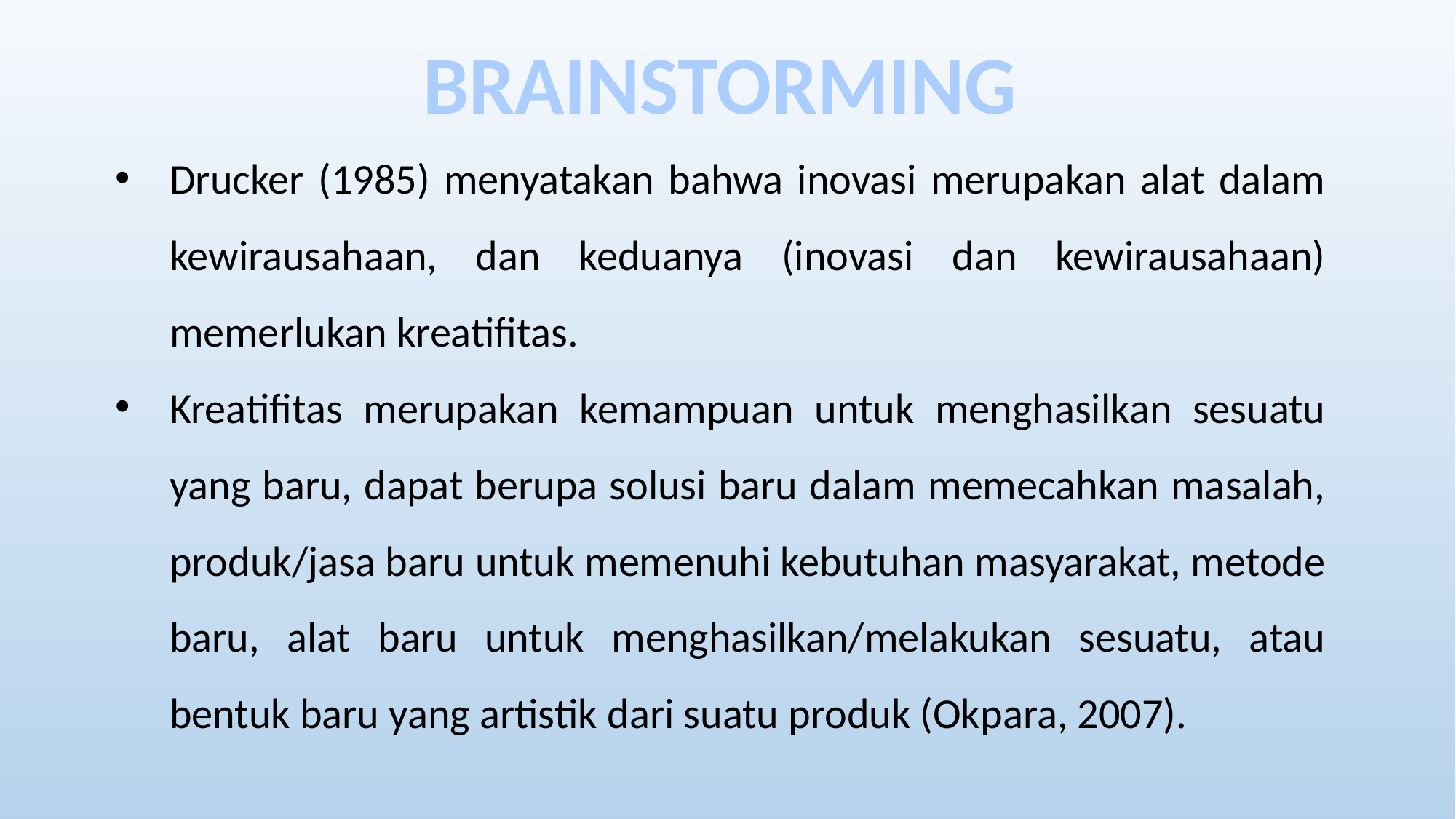

BRAINSTORMING
Drucker (1985) menyatakan bahwa inovasi merupakan alat dalam kewirausahaan, dan keduanya (inovasi dan kewirausahaan) memerlukan kreatifitas.
Kreatifitas merupakan kemampuan untuk menghasilkan sesuatu yang baru, dapat berupa solusi baru dalam memecahkan masalah, produk/jasa baru untuk memenuhi kebutuhan masyarakat, metode baru, alat baru untuk menghasilkan/melakukan sesuatu, atau bentuk baru yang artistik dari suatu produk (Okpara, 2007).